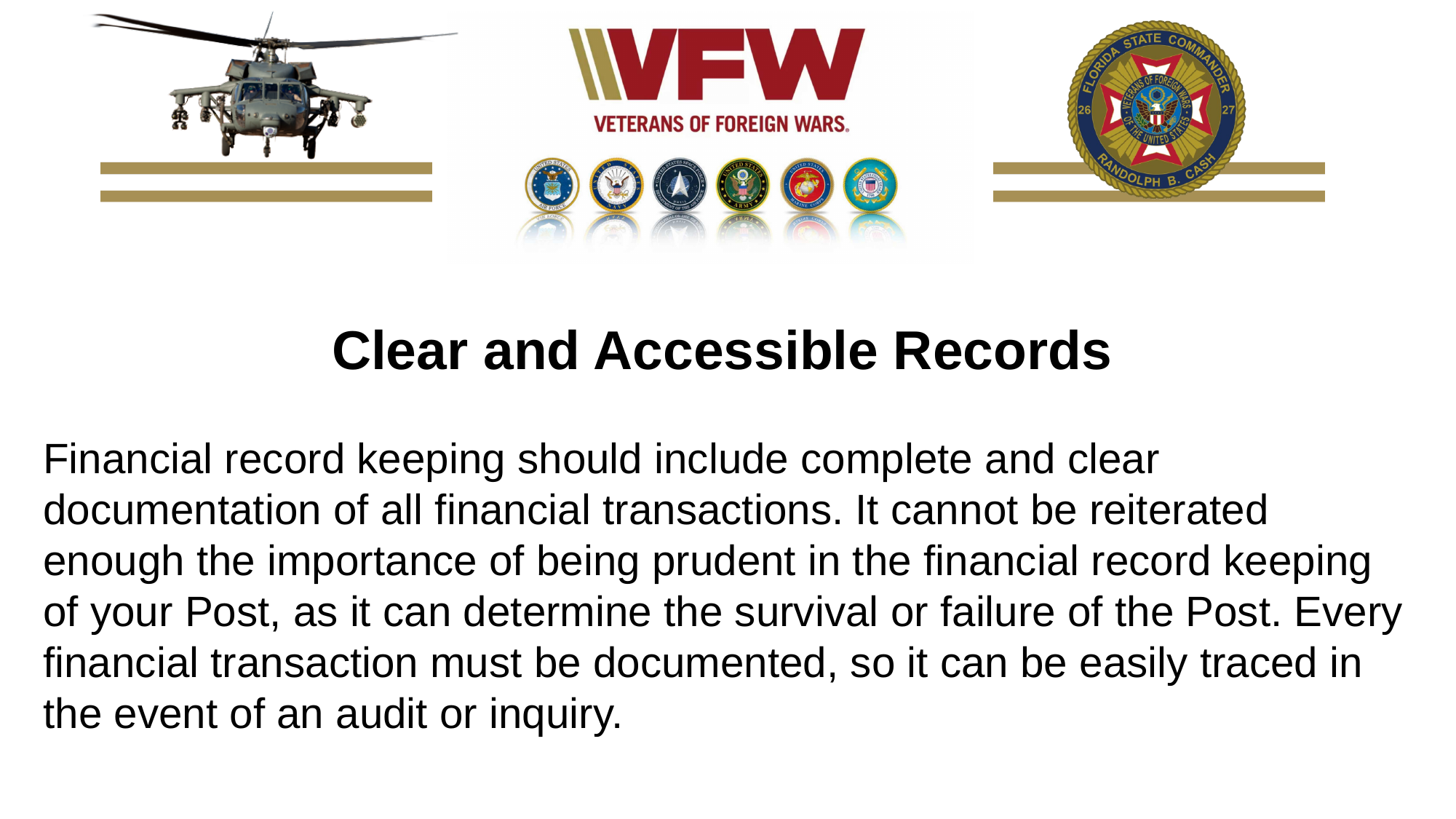

Clear and Accessible Records

Financial record keeping should include complete and clear documentation of all financial transactions. It cannot be reiterated enough the importance of being prudent in the financial record keeping of your Post, as it can determine the survival or failure of the Post. Every financial transaction must be documented, so it can be easily traced in the event of an audit or inquiry.